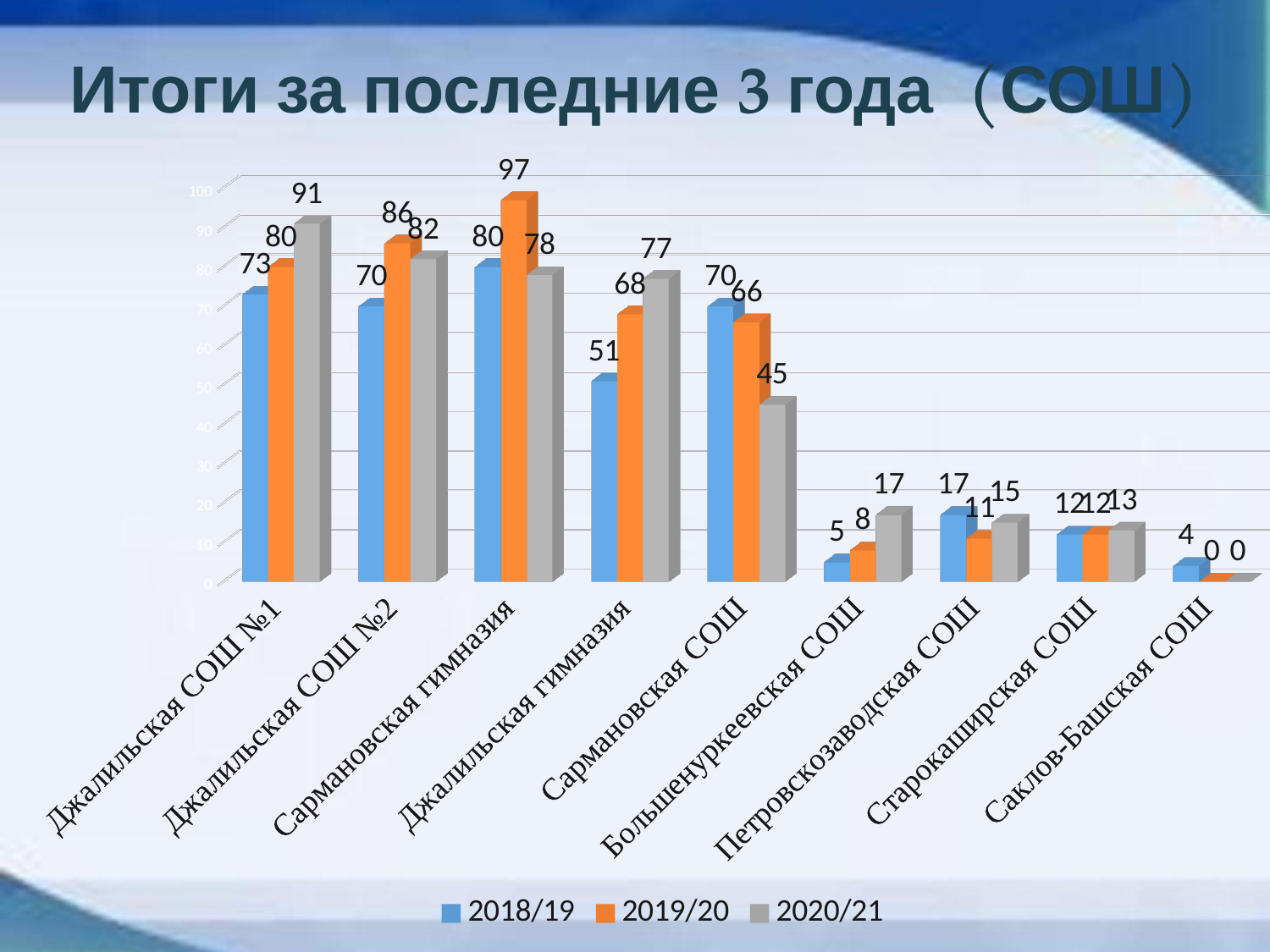

# Итоги за последние 3 года  (СОШ)

[unsupported chart]